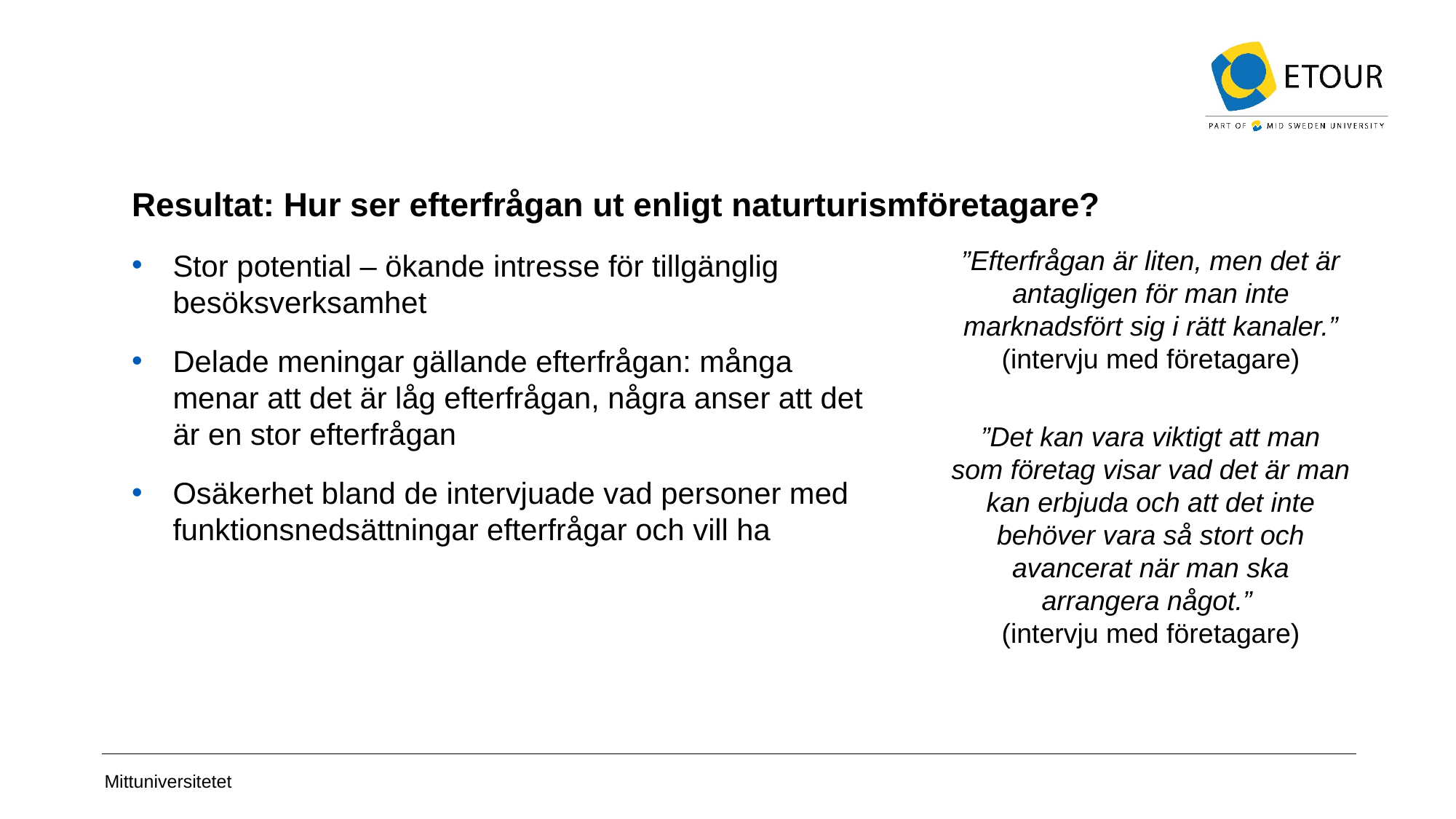

# Resultat: Hur ser efterfrågan ut enligt naturturismföretagare?
”Efterfrågan är liten, men det är antagligen för man inte marknadsfört sig i rätt kanaler.” (intervju med företagare)

Stor potential – ökande intresse för tillgänglig besöksverksamhet
Delade meningar gällande efterfrågan: många menar att det är låg efterfrågan, några anser att det är en stor efterfrågan
Osäkerhet bland de intervjuade vad personer med funktionsnedsättningar efterfrågar och vill ha

”Det kan vara viktigt att man som företag visar vad det är man kan erbjuda och att det inte behöver vara så stort och avancerat när man ska arrangera något.”
(intervju med företagare)